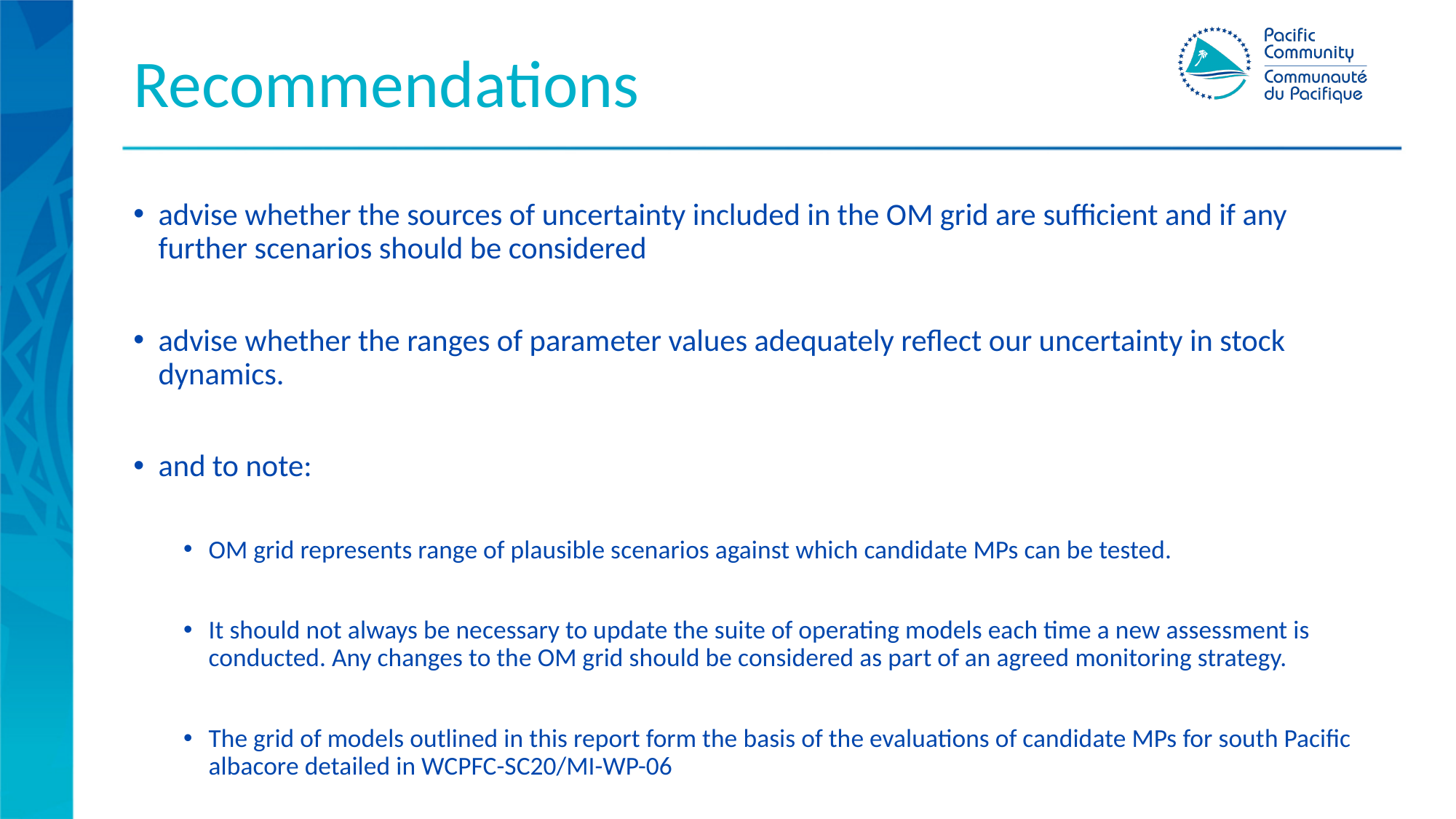

# Recommendations
advise whether the sources of uncertainty included in the OM grid are sufficient and if any further scenarios should be considered

advise whether the ranges of parameter values adequately reflect our uncertainty in stock dynamics.

and to note:

OM grid represents range of plausible scenarios against which candidate MPs can be tested.

It should not always be necessary to update the suite of operating models each time a new assessment is conducted. Any changes to the OM grid should be considered as part of an agreed monitoring strategy.

The grid of models outlined in this report form the basis of the evaluations of candidate MPs for south Pacific albacore detailed in WCPFC-SC20/MI-WP-06